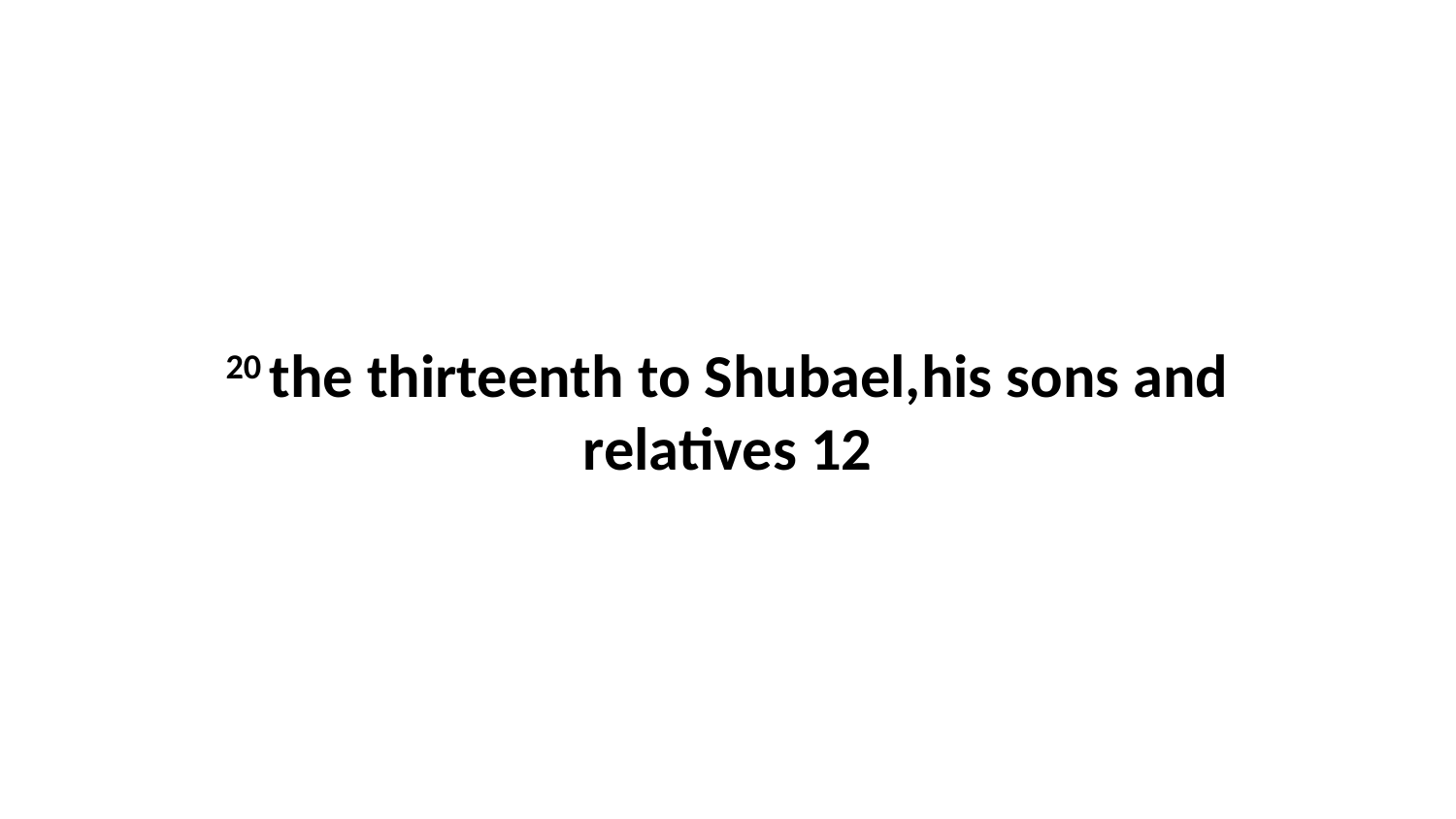

20 the thirteenth to Shubael,his sons and relatives 12